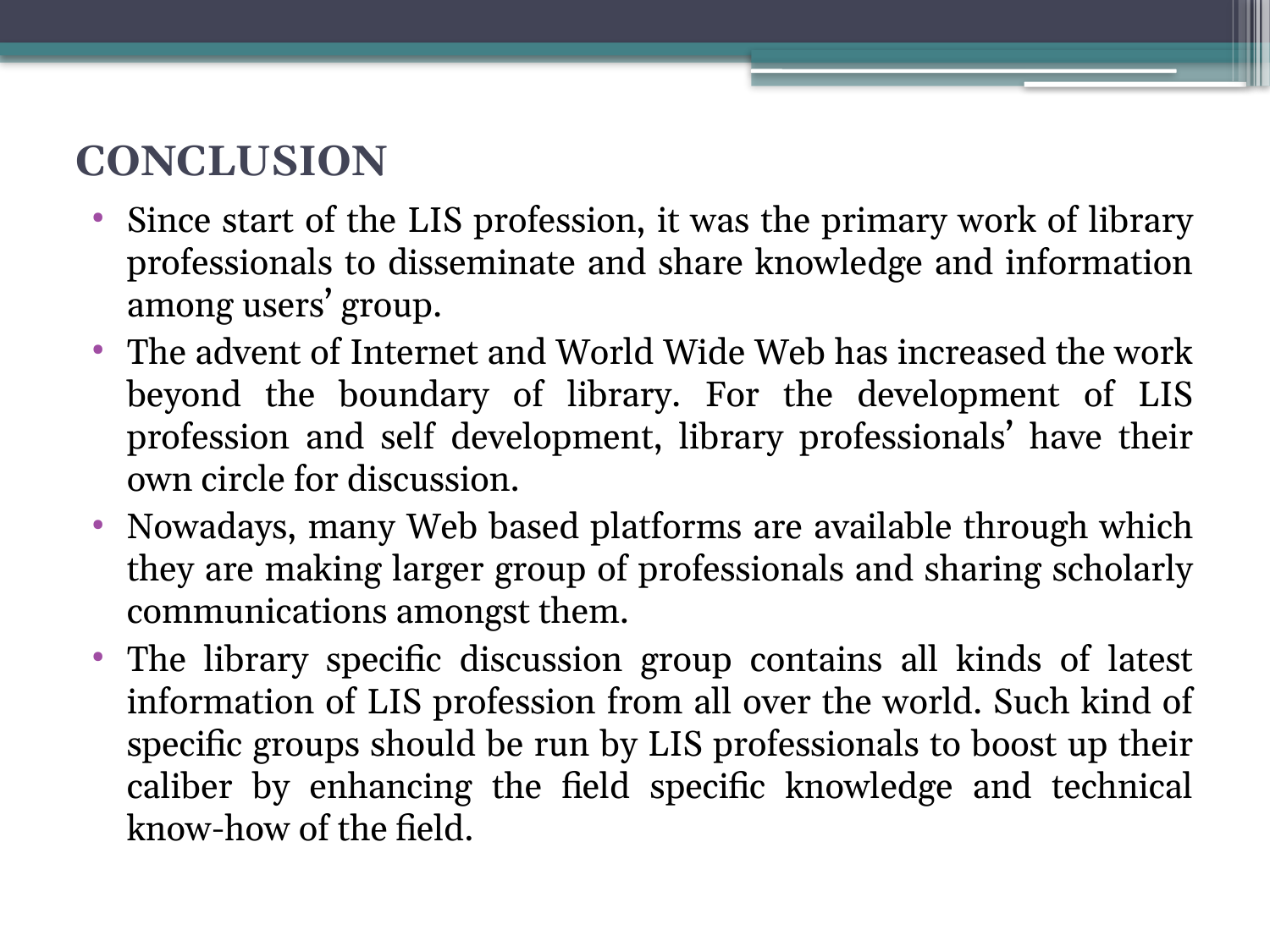

# CONCLUSION
Since start of the LIS profession, it was the primary work of library professionals to disseminate and share knowledge and information among users’ group.
The advent of Internet and World Wide Web has increased the work beyond the boundary of library. For the development of LIS profession and self development, library professionals’ have their own circle for discussion.
Nowadays, many Web based platforms are available through which they are making larger group of professionals and sharing scholarly communications amongst them.
The library specific discussion group contains all kinds of latest information of LIS profession from all over the world. Such kind of specific groups should be run by LIS professionals to boost up their caliber by enhancing the field specific knowledge and technical know-how of the field.